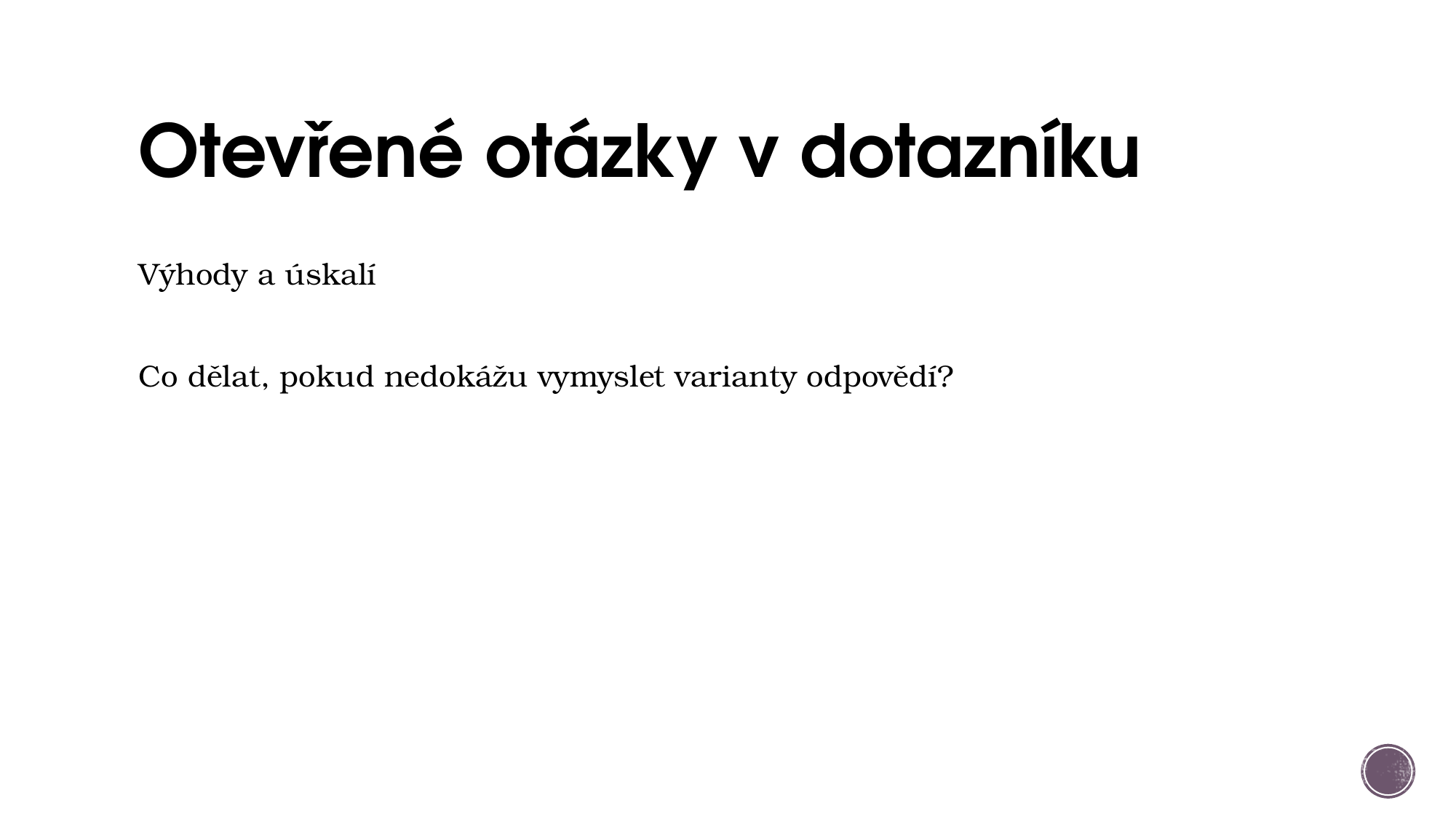

# Otevřené otázky v dotazníku
Výhody a úskalí

Co dělat, pokud nedokážu vymyslet varianty odpovědí?